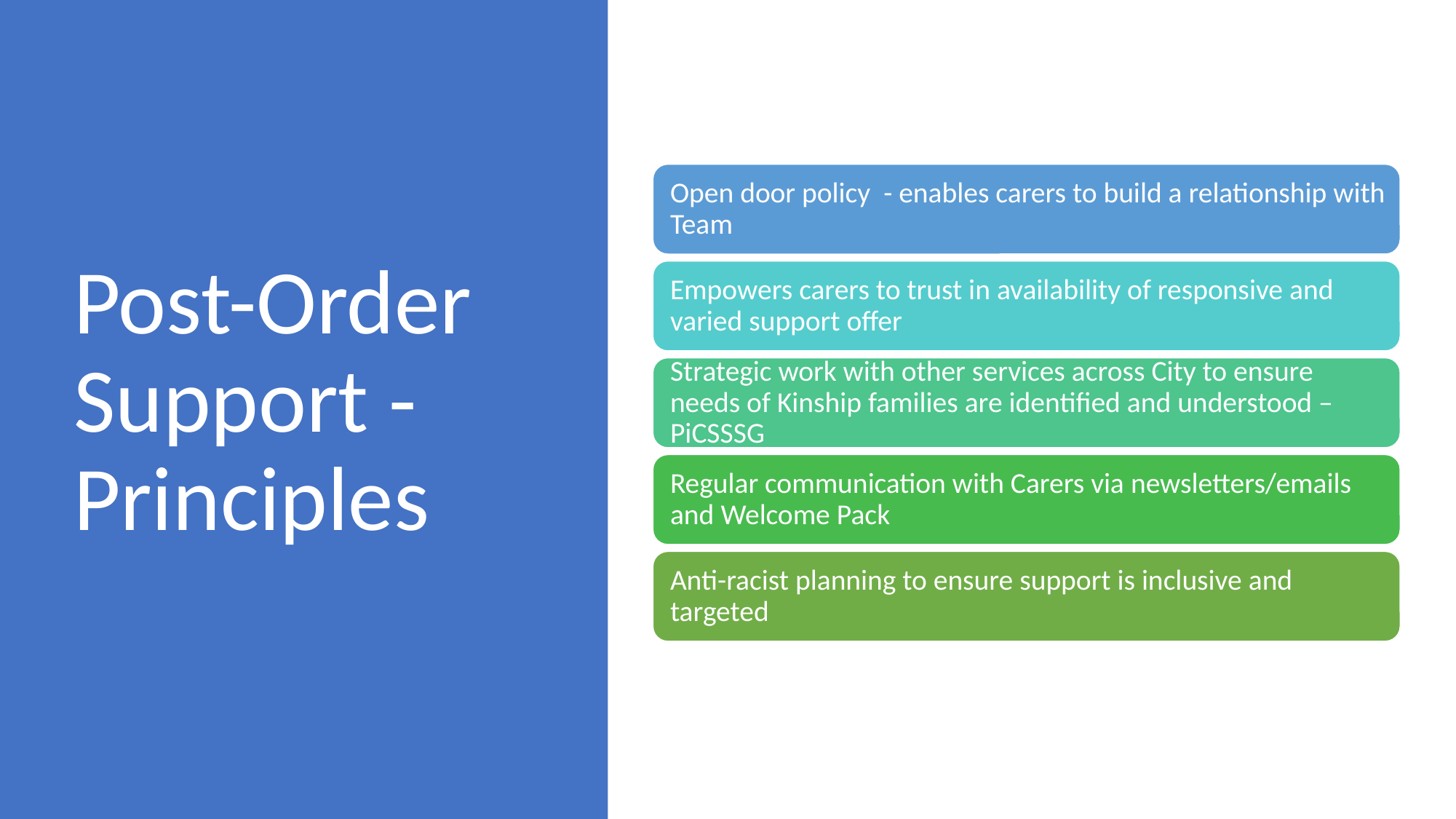

# Post-Order Support - Principles
Open door policy  - enables carers to build a relationship with Team
Empowers carers to trust in availability of responsive and varied support offer
Strategic work with other services across City to ensure needs of Kinship families are identified and understood – PiCSSSG
Regular communication with Carers via newsletters/emails and Welcome Pack
Anti-racist planning to ensure support is inclusive and targeted